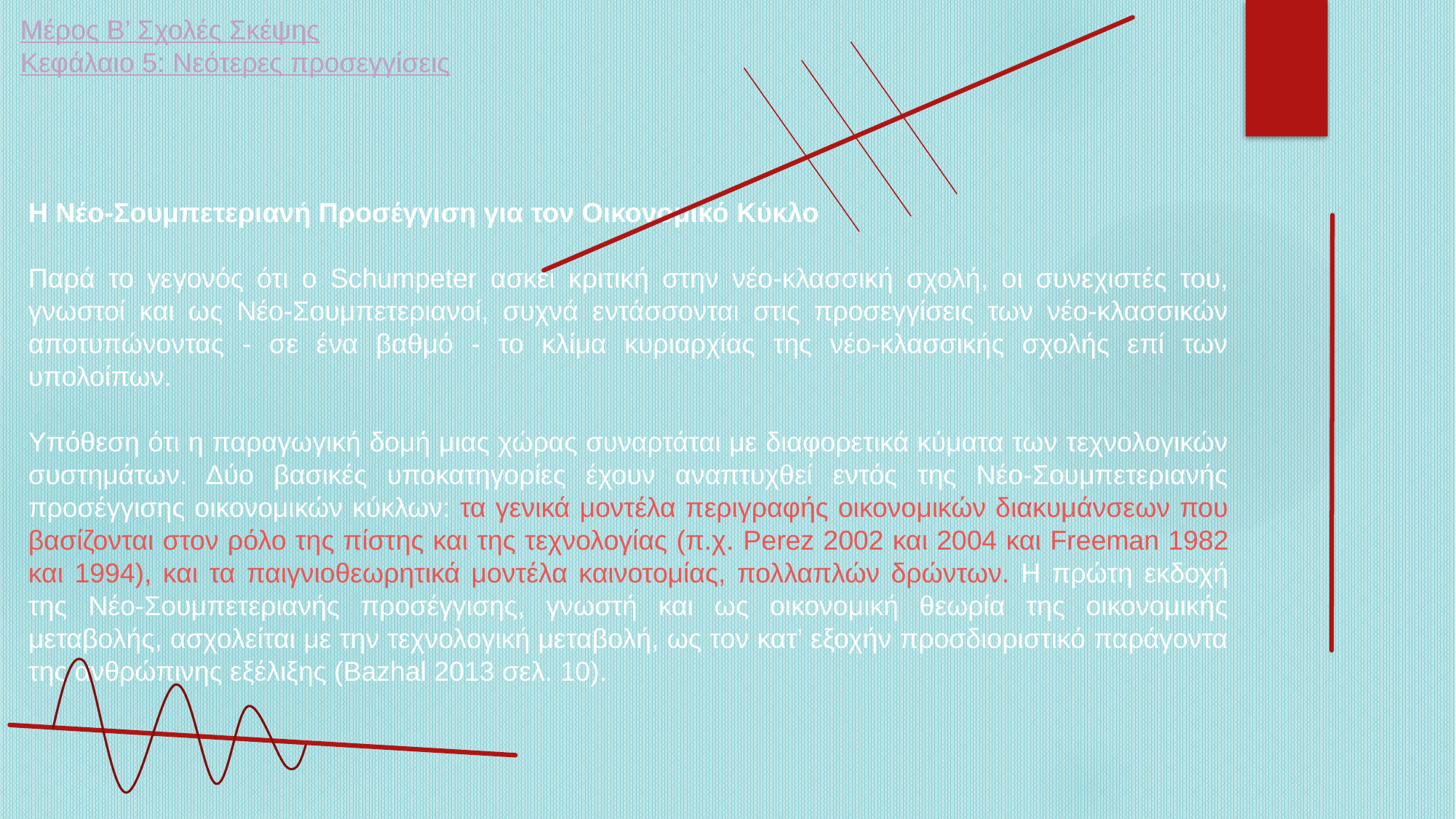

Μέρος Β’ Σχολές Σκέψης
Κεφάλαιο 5: Νεότερες προσεγγίσεις
Η Νέο-Σουμπετεριανή Προσέγγιση για τον Οικονομικό Κύκλο

Παρά το γεγονός ότι ο Schumpeter ασκεί κριτική στην νέο-κλασσική σχολή, οι συνεχιστές του, γνωστοί και ως Νέο-Σουμπετεριανοί, συχνά εντάσσονται στις προσεγγίσεις των νέο-κλασσικών αποτυπώνοντας - σε ένα βαθμό - το κλίμα κυριαρχίας της νέο-κλασσικής σχολής επί των υπολοίπων.

Υπόθεση ότι η παραγωγική δομή μιας χώρας συναρτάται με διαφορετικά κύματα των τεχνολογικών συστημάτων. Δύο βασικές υποκατηγορίες έχουν αναπτυχθεί εντός της Νέο-Σουμπετεριανής προσέγγισης οικονομικών κύκλων: τα γενικά μοντέλα περιγραφής οικονομικών διακυμάνσεων που βασίζονται στον ρόλο της πίστης και της τεχνολογίας (π.χ. Perez 2002 και 2004 και Freeman 1982 και 1994), και τα παιγνιοθεωρητικά μοντέλα καινοτομίας, πολλαπλών δρώντων. Η πρώτη εκδοχή της Νέο-Σουμπετεριανής προσέγγισης, γνωστή και ως οικονομική θεωρία της οικονομικής μεταβολής, ασχολείται με την τεχνολογική μεταβολή, ως τον κατ’ εξοχήν προσδιοριστικό παράγοντα της ανθρώπινης εξέλιξης (Bazhal 2013 σελ. 10).